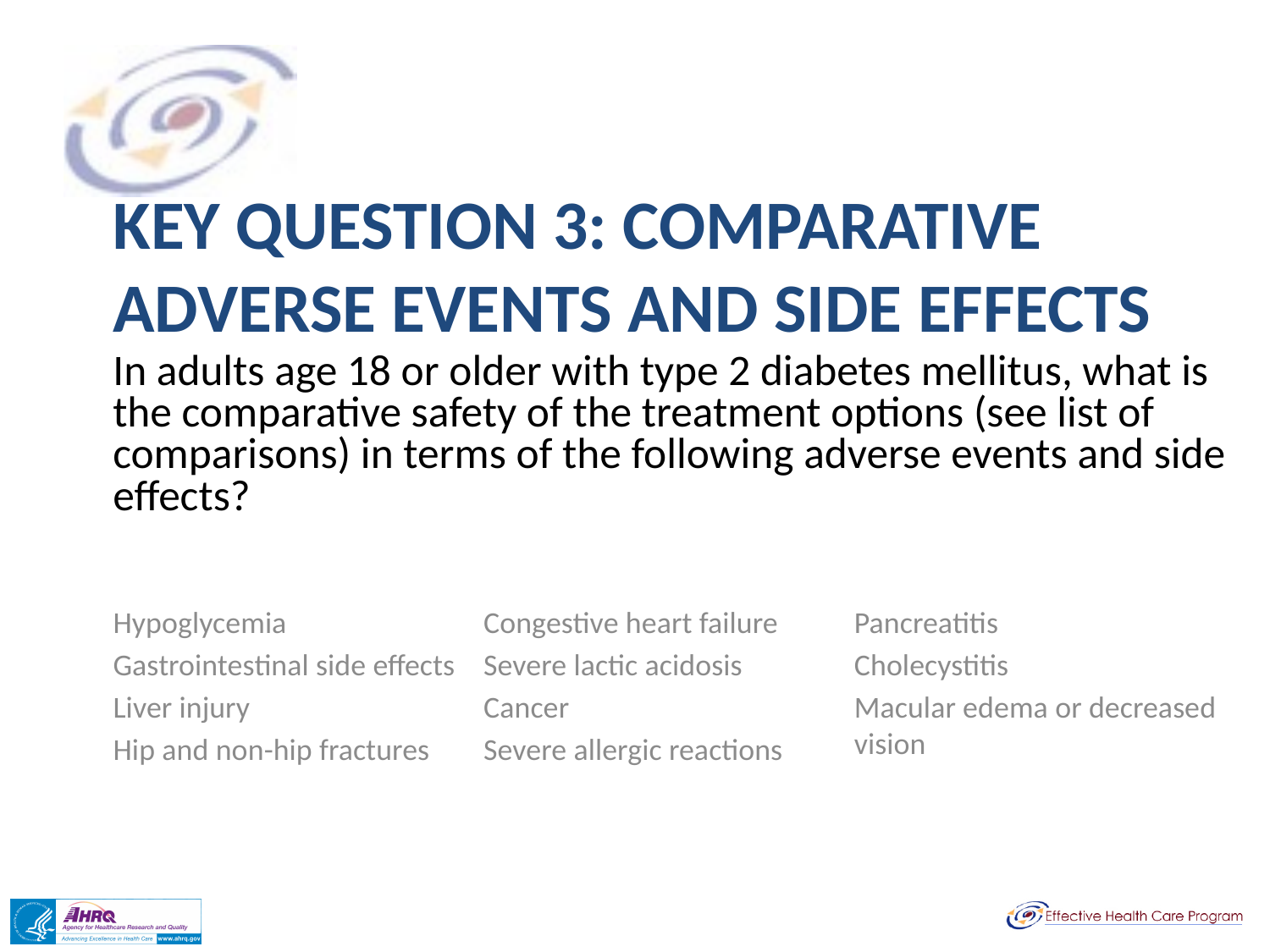

# Key question 3: Comparative Adverse Events and Side Effects
In adults age 18 or older with type 2 diabetes mellitus, what is the comparative safety of the treatment options (see list of comparisons) in terms of the following adverse events and side effects?
Hypoglycemia
Gastrointestinal side effects
Liver injury
Hip and non-hip fractures
Congestive heart failure
Severe lactic acidosis
Cancer
Severe allergic reactions
Pancreatitis
Cholecystitis
Macular edema or decreased vision